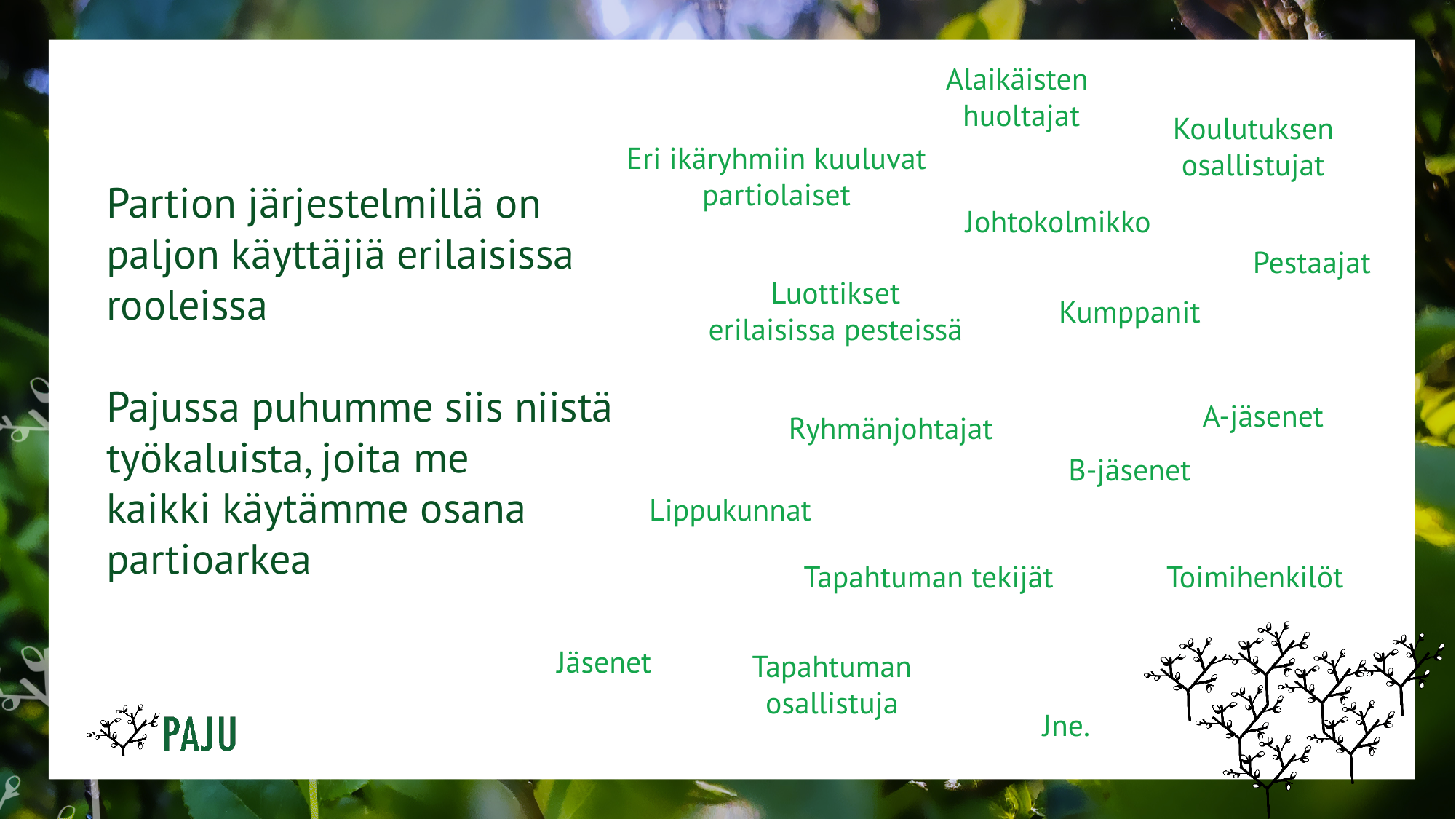

Alaikäisten
huoltajat
Koulutuksen osallistujat
Eri ikäryhmiin kuuluvat partiolaiset
Johtokolmikko
Pestaajat
Luottikset erilaisissa pesteissä
Kumppanit

# Partion järjestelmillä on paljon käyttäjiä erilaisissa rooleissa Pajussa puhumme siis niistä työkaluista, joita me kaikki käytämme osana partioarkea
Ryhmänjohtajat
A-jäsenet
B-jäsenet
Lippukunnat
Tapahtuman tekijät
Toimihenkilöt
Jäsenet
Tapahtuman osallistuja
Jne.